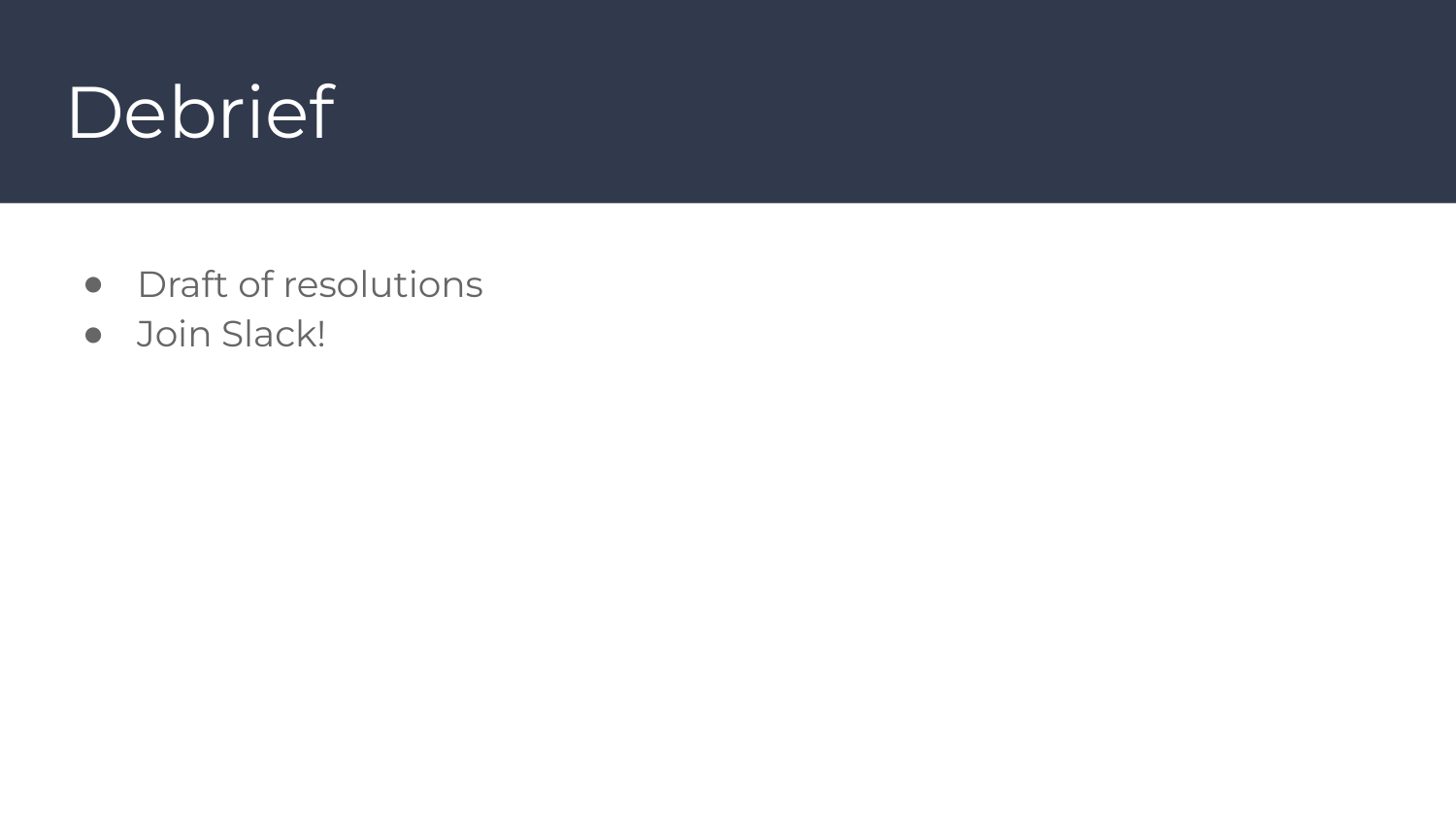

# Debrief
Draft of resolutions
Join Slack!